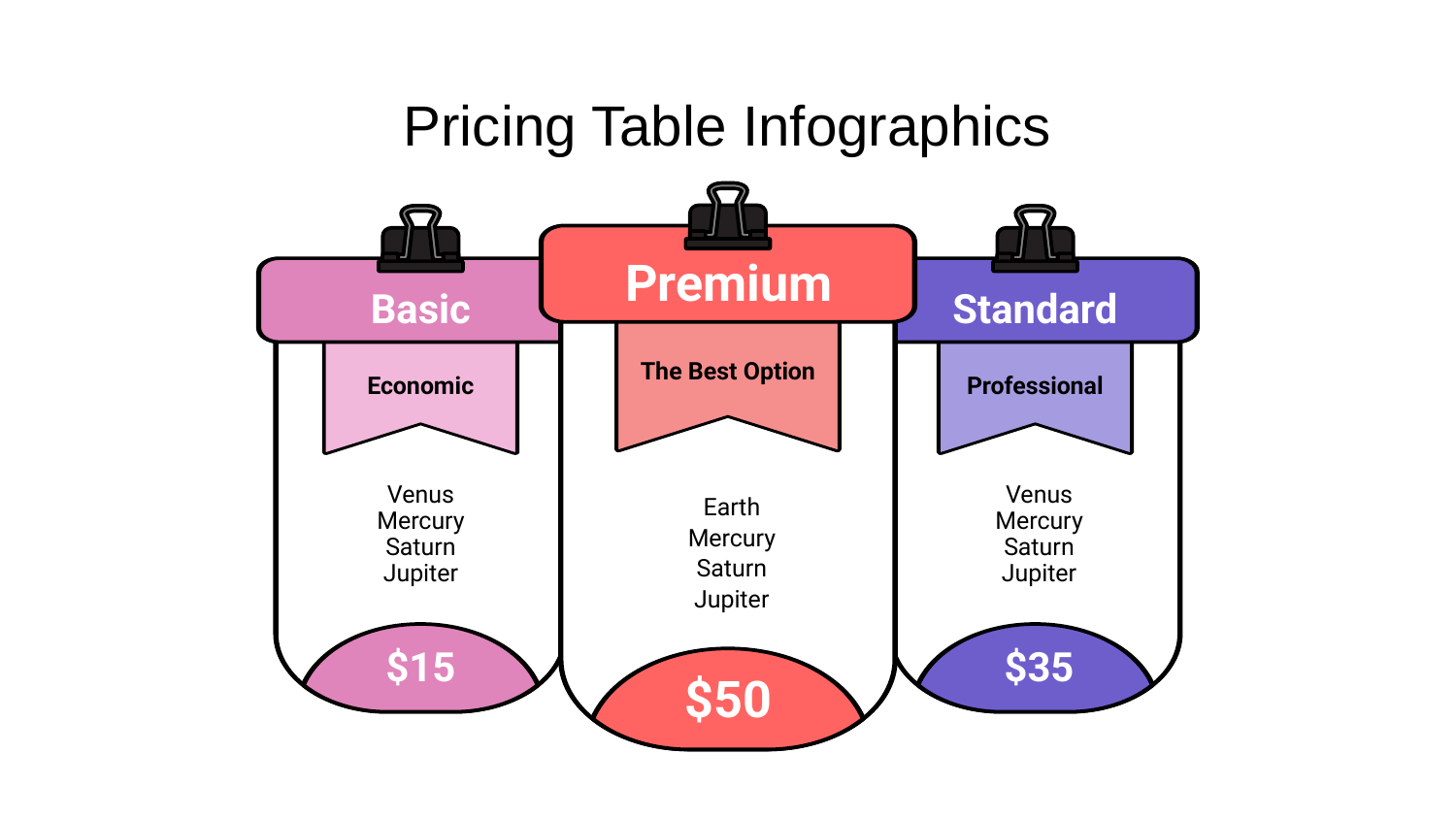

Pricing Table Infographics

Economic

Professional

Premium

The Best Option
# Basic
Standard

Venus
Mercury
Saturn
Jupiter
Venus
Mercury
Saturn
Jupiter
Earth
Mercury
Saturn
Jupiter
$15
$35

$50